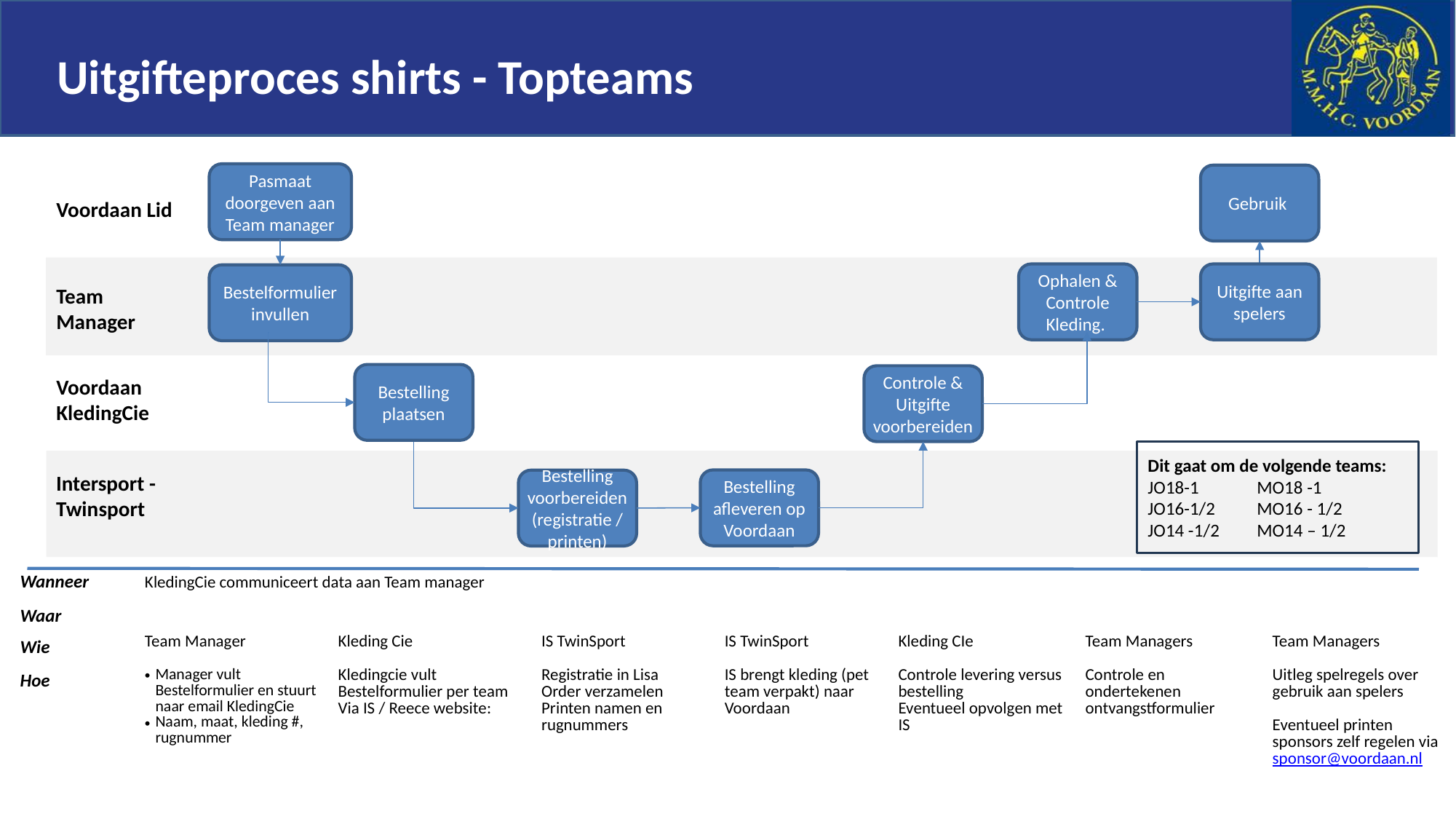

# Uitgifteproces shirts - Topteams
Pasmaat
doorgeven aan Team manager
Gebruik
Voordaan Lid

Ophalen & Controle Kleding.
Uitgifte aan spelers
Bestelformulier invullen
Team Manager
Bestelling plaatsen
Controle & Uitgifte voorbereiden
Voordaan KledingCie

Dit gaat om de volgende teams:
JO18-1	MO18 -1
JO16-1/2	MO16 - 1/2
JO14 -1/2	MO14 – 1/2

Intersport - Twinsport
Bestelling afleveren op Voordaan
Bestelling voorbereiden (registratie / printen)
| Wanneer | KledingCie communiceert data aan Team manager |  |  |  |  |  |  |
| --- | --- | --- | --- | --- | --- | --- | --- |
| Waar |  |  |  |  |  |  |  |
| Wie | Team Manager | Kleding Cie | IS TwinSport | IS TwinSport | Kleding CIe | Team Managers | Team Managers |
| Hoe | Manager vult Bestelformulier en stuurt naar email KledingCie Naam, maat, kleding #, rugnummer | Kledingcie vult Bestelformulier per team Via IS / Reece website: | Registratie in Lisa Order verzamelen Printen namen en rugnummers | IS brengt kleding (pet team verpakt) naar Voordaan | Controle levering versus bestelling Eventueel opvolgen met IS | Controle en ondertekenen ontvangstformulier | Uitleg spelregels over gebruik aan spelers Eventueel printen sponsors zelf regelen via sponsor@voordaan.nl |